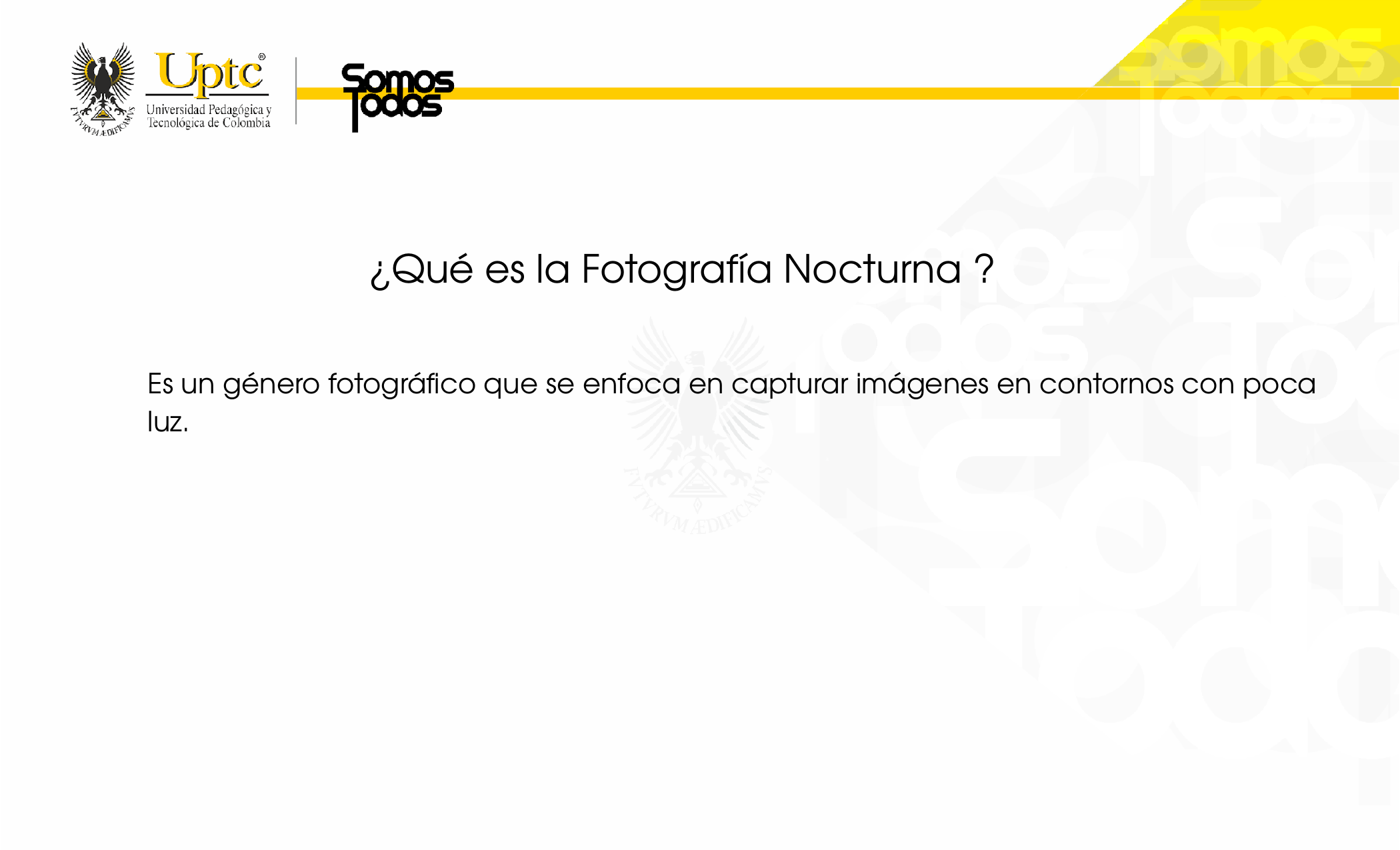

¿Qué es la Fotografía Nocturna ?
Es un género fotográfico que se enfoca en capturar imágenes en contornos con poca luz.